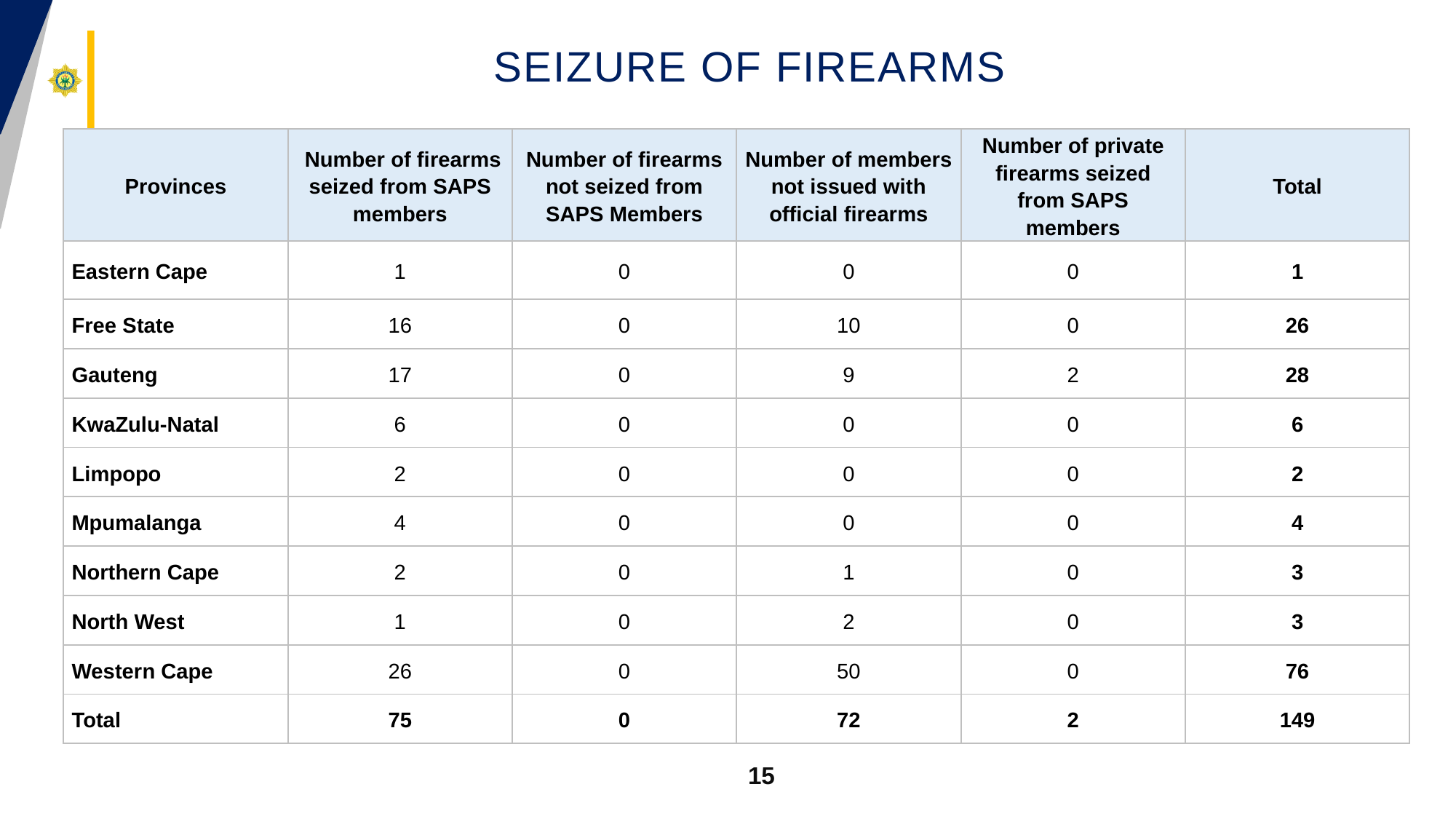

# SEIZURE OF FIREARMS
| Provinces | Number of firearms seized from SAPS members | Number of firearms not seized from SAPS Members | Number of members not issued with official firearms | Number of private firearms seized from SAPS members | Total |
| --- | --- | --- | --- | --- | --- |
| Eastern Cape | 1 | 0 | 0 | 0 | 1 |
| Free State | 16 | 0 | 10 | 0 | 26 |
| Gauteng | 17 | 0 | 9 | 2 | 28 |
| KwaZulu-Natal | 6 | 0 | 0 | 0 | 6 |
| Limpopo | 2 | 0 | 0 | 0 | 2 |
| Mpumalanga | 4 | 0 | 0 | 0 | 4 |
| Northern Cape | 2 | 0 | 1 | 0 | 3 |
| North West | 1 | 0 | 2 | 0 | 3 |
| Western Cape | 26 | 0 | 50 | 0 | 76 |
| Total | 75 | 0 | 72 | 2 | 149 |
15